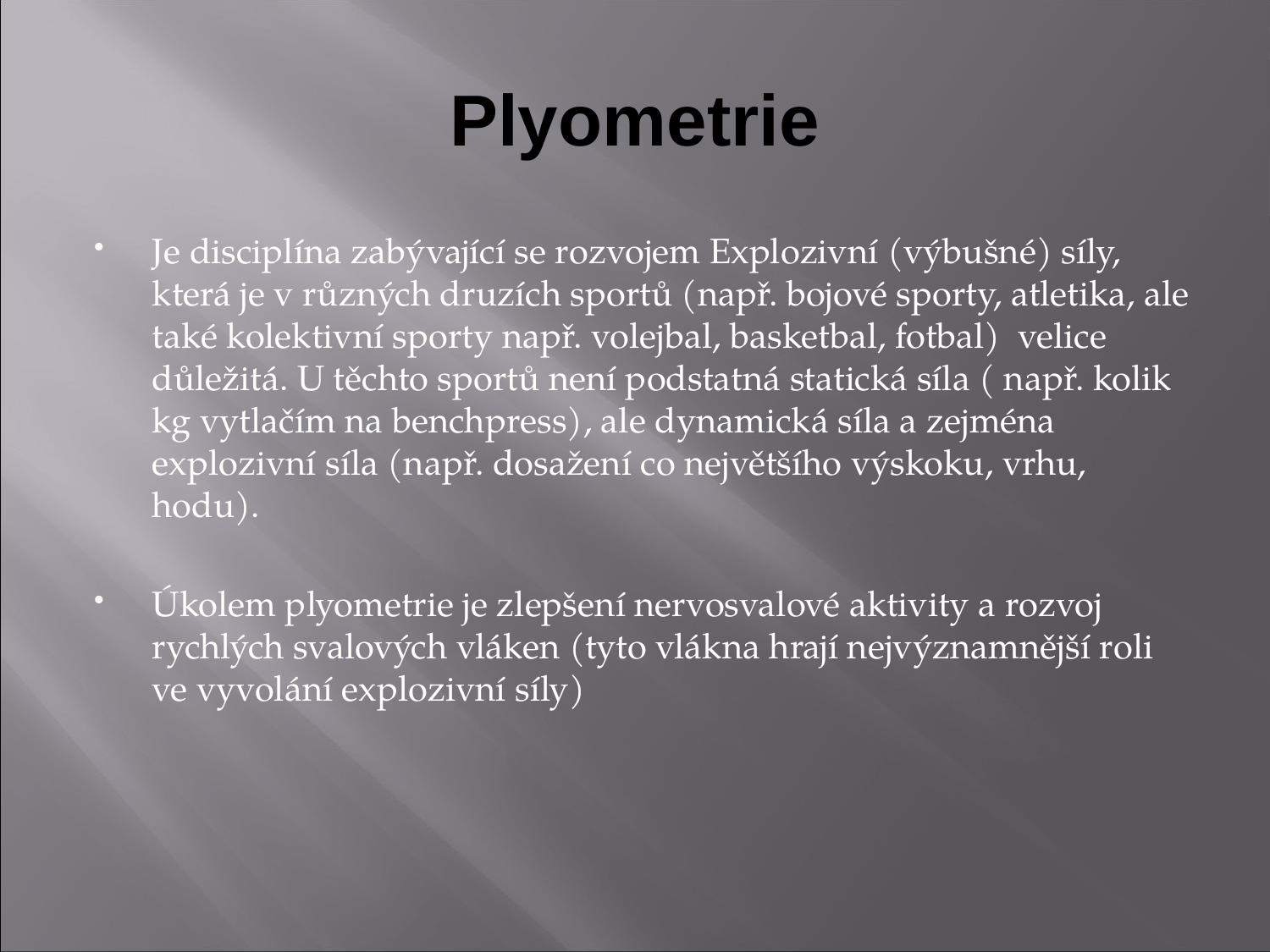

# Plyometrie
Je disciplína zabývající se rozvojem Explozivní (výbušné) síly, která je v různých druzích sportů (např. bojové sporty, atletika, ale také kolektivní sporty např. volejbal, basketbal, fotbal)  velice důležitá. U těchto sportů není podstatná statická síla ( např. kolik kg vytlačím na benchpress), ale dynamická síla a zejména  explozivní síla (např. dosažení co největšího výskoku, vrhu, hodu).

Úkolem plyometrie je zlepšení nervosvalové aktivity a rozvoj rychlých svalových vláken (tyto vlákna hrají nejvýznamnější roli ve vyvolání explozivní síly)